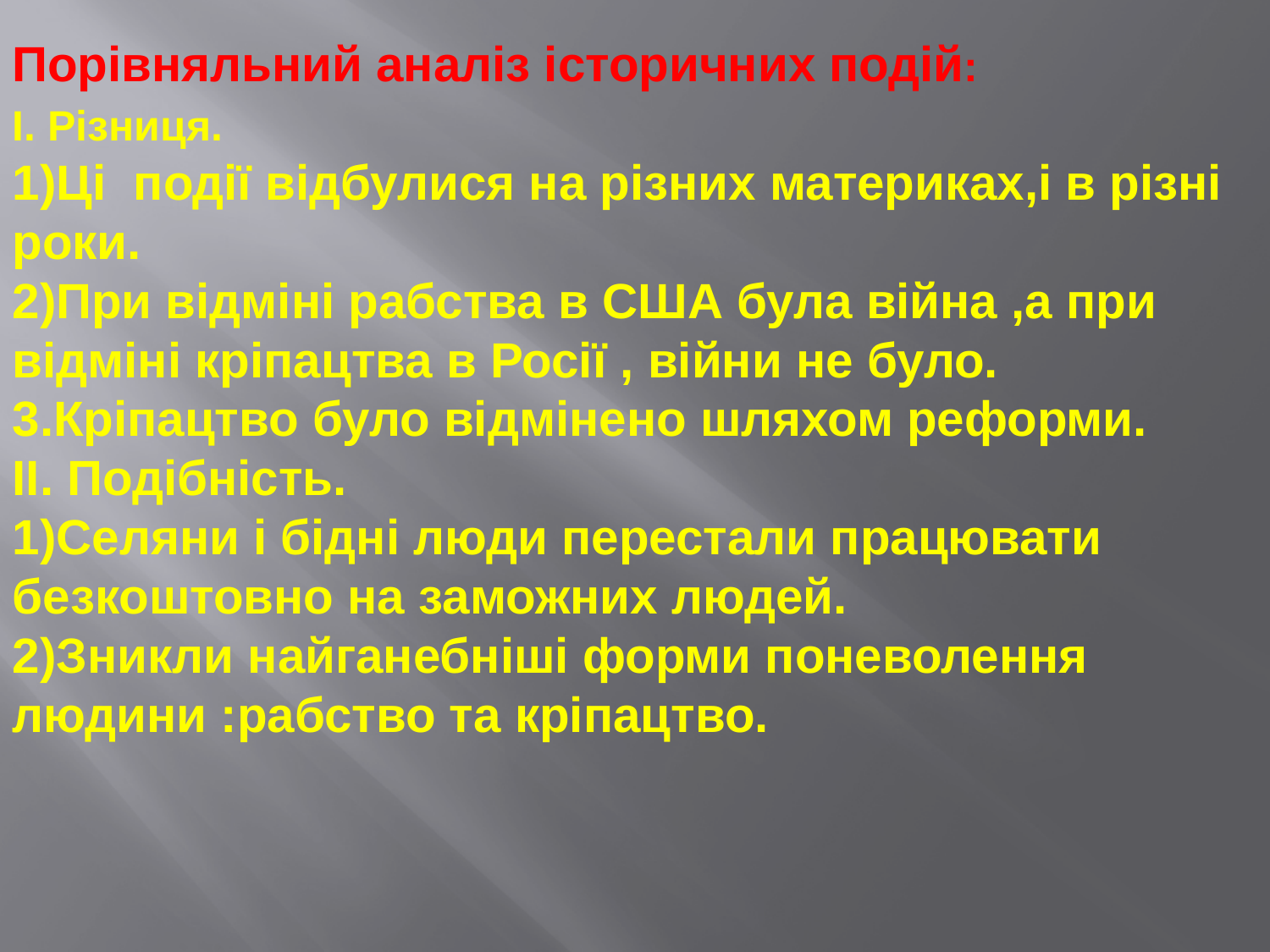

# Порівняльний аналіз історичних подій: I. Різниця. 1)Ці  події відбулися на різних материках,і в різні роки. 2)При відміні рабства в США була війна ,а при відміні кріпацтва в Росії , війни не було. 3.Кріпацтво було відмінено шляхом реформи. II. Подібність. 1)Селяни і бідні люди перестали працювати безкоштовно на заможних людей. 2)Зникли найганебніші форми поневолення людини :рабство та кріпацтво.